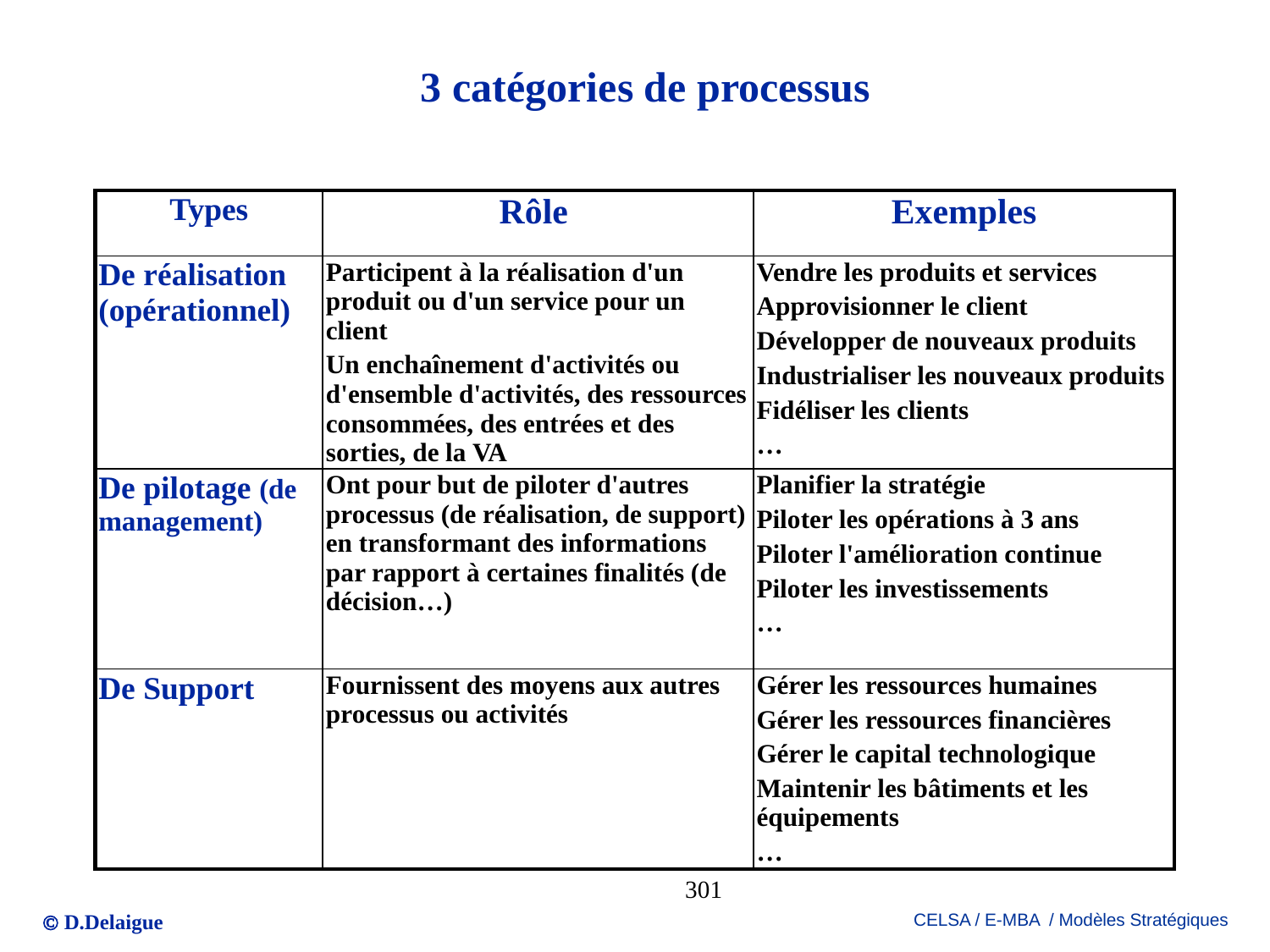

# 3 catégories de processus
| Types | Rôle | Exemples |
| --- | --- | --- |
| De réalisation (opérationnel) | Participent à la réalisation d'un produit ou d'un service pour un client Un enchaînement d'activités ou d'ensemble d'activités, des ressources consommées, des entrées et des sorties, de la VA | Vendre les produits et services Approvisionner le client Développer de nouveaux produits Industrialiser les nouveaux produits Fidéliser les clients … |
| De pilotage (de management) | Ont pour but de piloter d'autres processus (de réalisation, de support) en transformant des informations par rapport à certaines finalités (de décision…) | Planifier la stratégie Piloter les opérations à 3 ans Piloter l'amélioration continue Piloter les investissements … |
| De Support | Fournissent des moyens aux autres processus ou activités | Gérer les ressources humaines Gérer les ressources financières Gérer le capital technologique Maintenir les bâtiments et les équipements … |
301